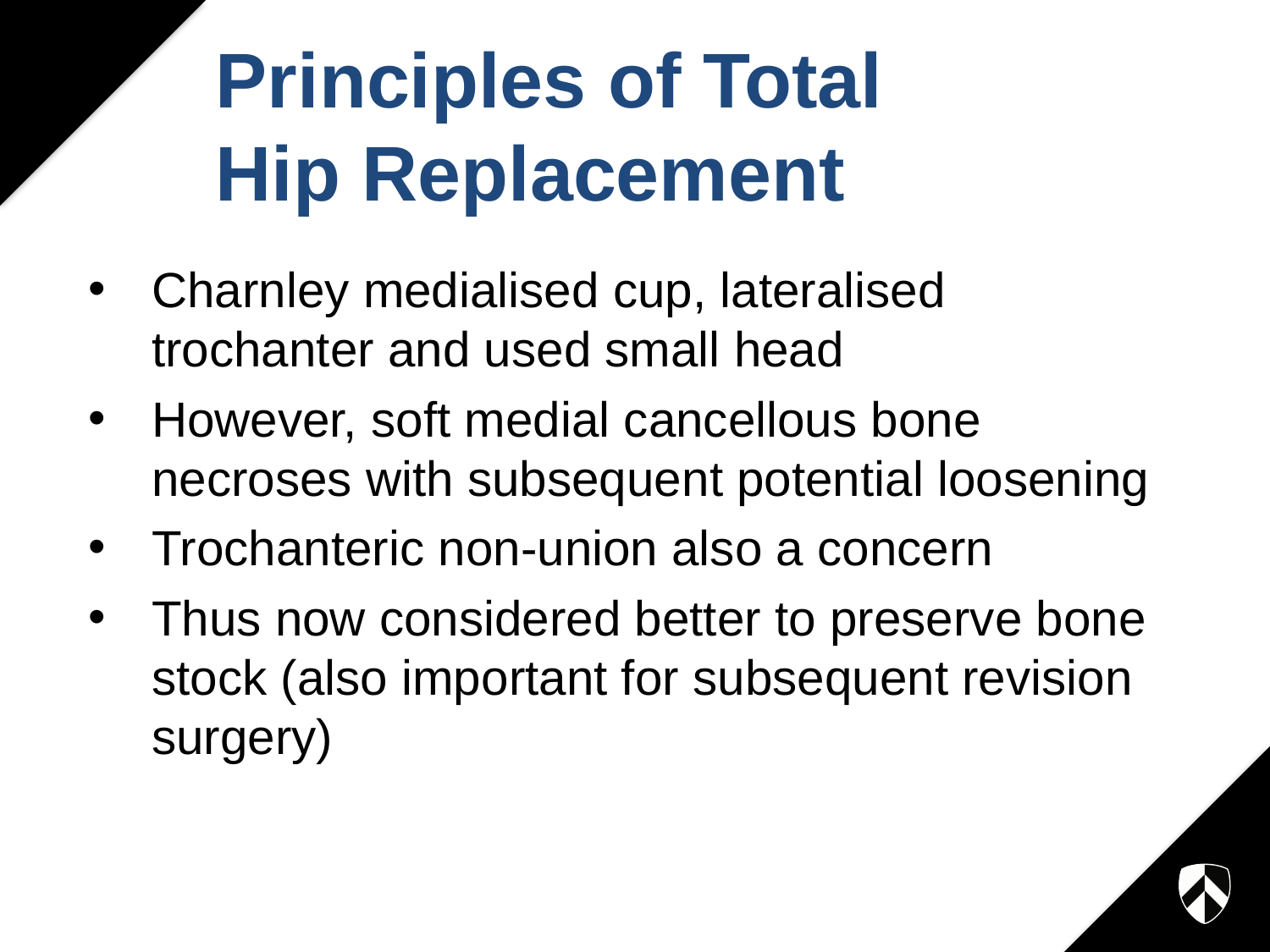

# Principles of Total Hip Replacement
Charnley medialised cup, lateralised trochanter and used small head
However, soft medial cancellous bone necroses with subsequent potential loosening
Trochanteric non-union also a concern
Thus now considered better to preserve bone stock (also important for subsequent revision surgery)